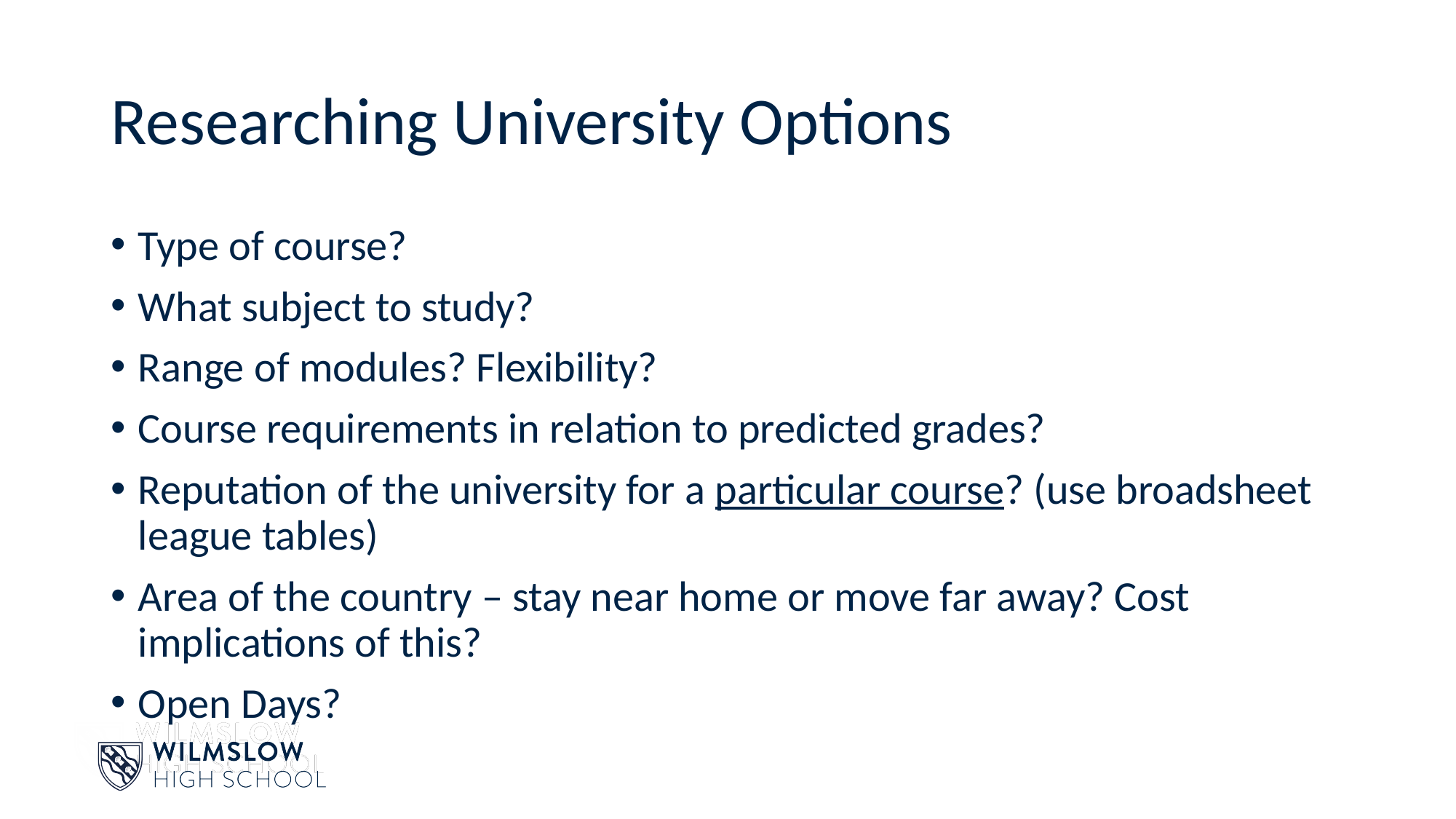

# Researching University Options
Type of course?
What subject to study?
Range of modules? Flexibility?
Course requirements in relation to predicted grades?
Reputation of the university for a particular course? (use broadsheet league tables)
Area of the country – stay near home or move far away? Cost implications of this?
Open Days?